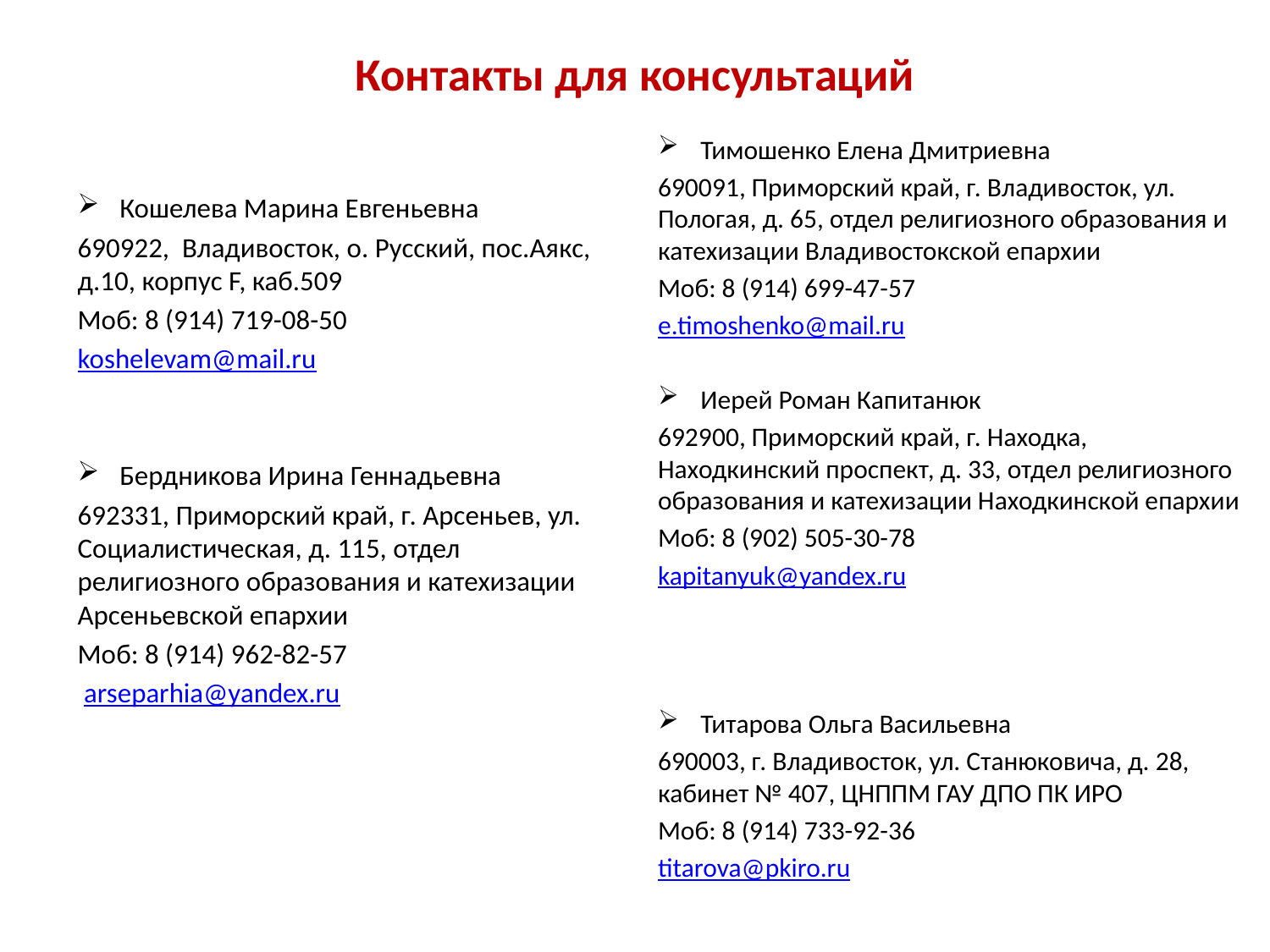

# Контакты для консультаций

Кошелева Марина Евгеньевна
690922,  Владивосток, о. Русский, пос.Аякс, д.10, корпус F, каб.509
Моб: 8 (914) 719-08-50
koshelevam@mail.ru

Бердникова Ирина Геннадьевна
692331, Приморский край, г. Арсеньев, ул. Социалистическая, д. 115, отдел религиозного образования и катехизации Арсеньевской епархии
Моб: 8 (914) 962-82-57
 arseparhia@yandex.ru

Тимошенко Елена Дмитриевна
690091, Приморский край, г. Владивосток, ул. Пологая, д. 65, отдел религиозного образования и катехизации Владивостокской епархии
Моб: 8 (914) 699-47-57
e.timoshenko@mail.ru

Иерей Роман Капитанюк
692900, Приморский край, г. Находка, Находкинский проспект, д. 33, отдел религиозного образования и катехизации Находкинской епархии
Моб: 8 (902) 505-30-78
kapitanyuk@yandex.ru

Титарова Ольга Васильевна
690003, г. Владивосток, ул. Станюковича, д. 28, кабинет № 407, ЦНППМ ГАУ ДПО ПК ИРО
Моб: 8 (914) 733-92-36
titarova@pkiro.ru